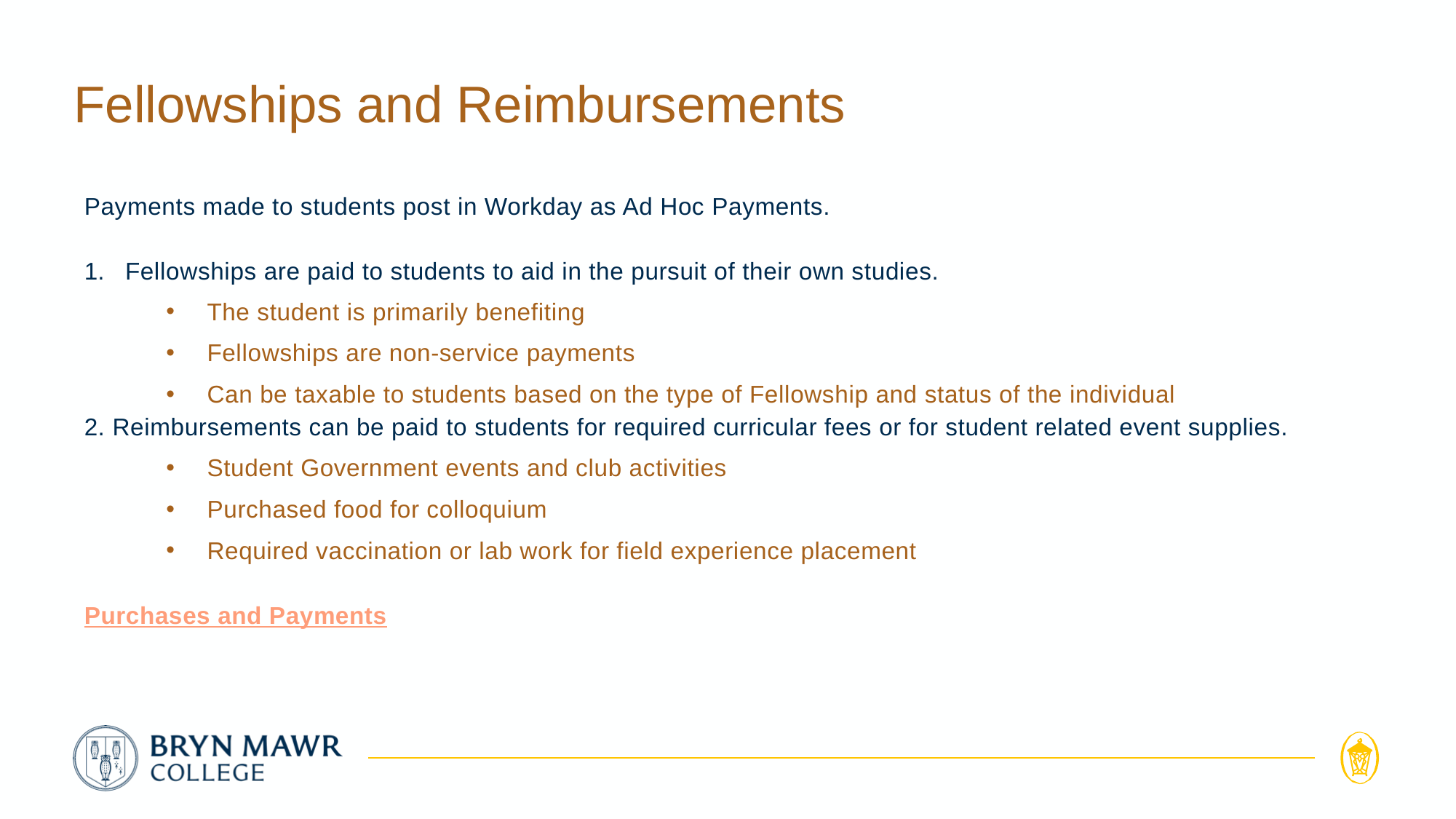

# Fellowships and Reimbursements
Payments made to students post in Workday as Ad Hoc Payments.

Fellowships are paid to students to aid in the pursuit of their own studies.
The student is primarily benefiting
Fellowships are non-service payments
Can be taxable to students based on the type of Fellowship and status of the individual
2. Reimbursements can be paid to students for required curricular fees or for student related event supplies.
Student Government events and club activities
Purchased food for colloquium
Required vaccination or lab work for field experience placement

Purchases and Payments